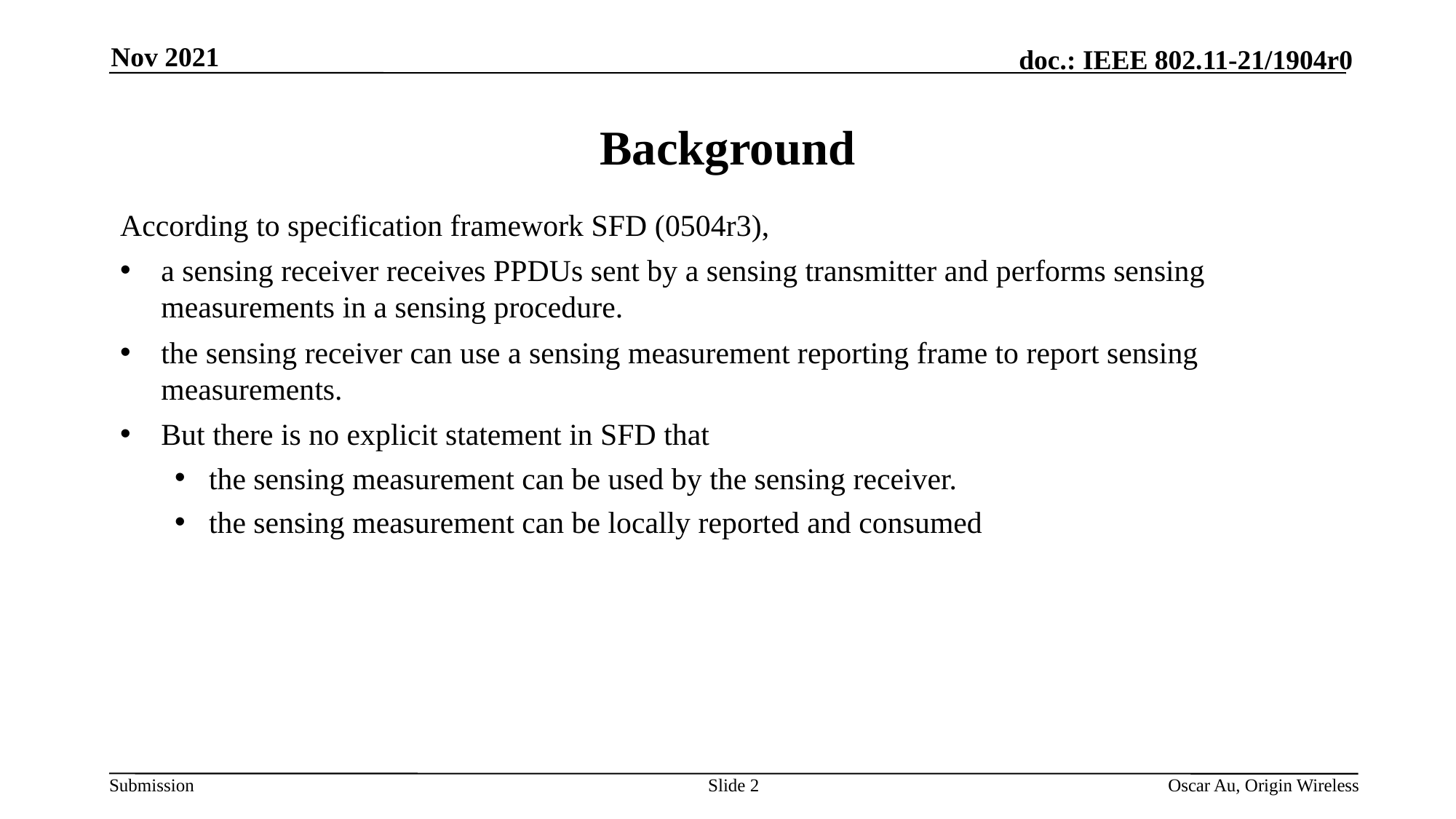

Nov 2021
# Background
According to specification framework SFD (0504r3),
a sensing receiver receives PPDUs sent by a sensing transmitter and performs sensing measurements in a sensing procedure.
the sensing receiver can use a sensing measurement reporting frame to report sensing measurements.
But there is no explicit statement in SFD that
the sensing measurement can be used by the sensing receiver.
the sensing measurement can be locally reported and consumed

Slide 2
Oscar Au, Origin Wireless